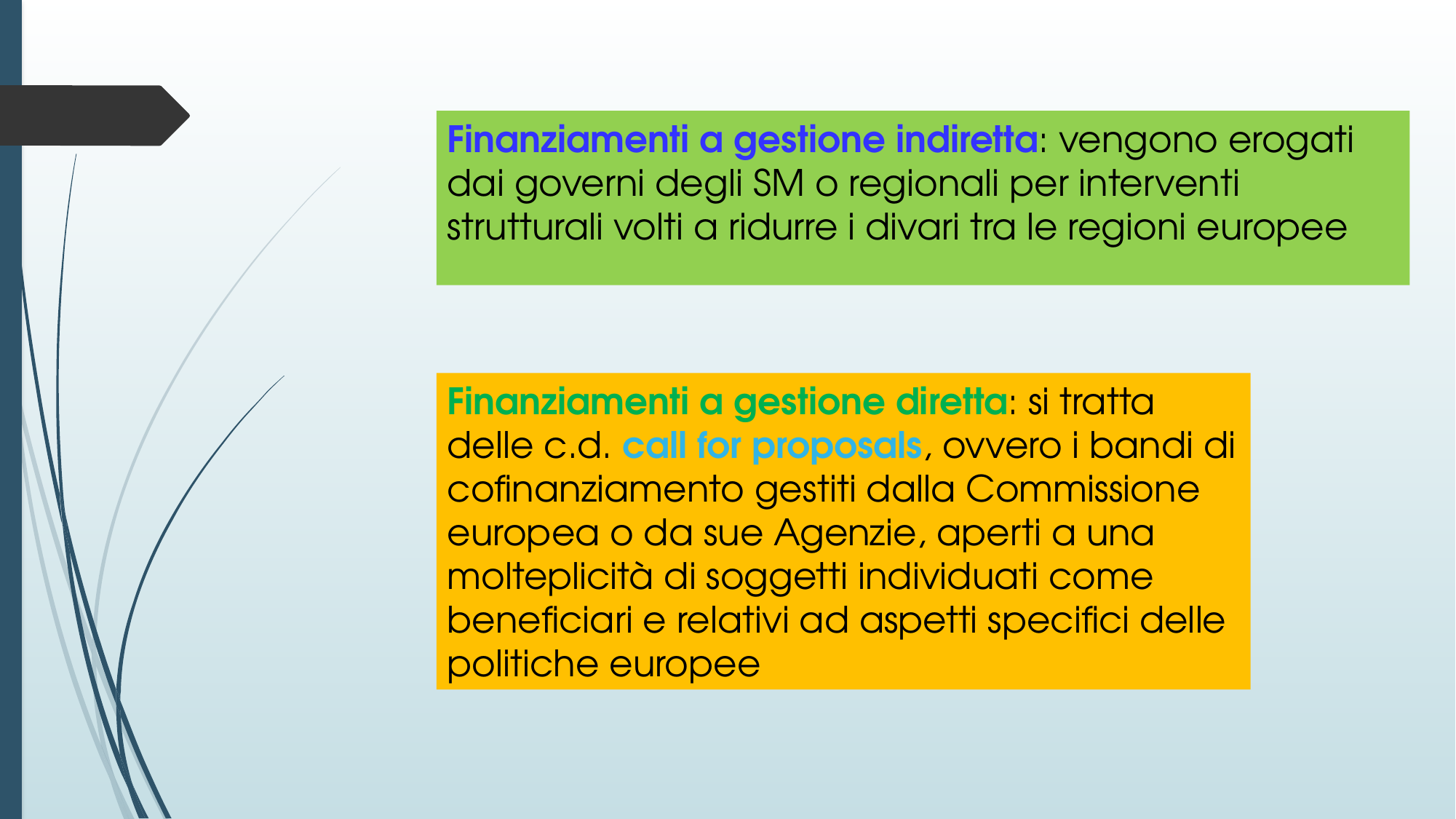

Finanziamenti a gestione indiretta: vengono erogati dai governi degli SM o regionali per interventi strutturali volti a ridurre i divari tra le regioni europee

Finanziamenti a gestione diretta: si tratta delle c.d. call for proposals, ovvero i bandi di cofinanziamento gestiti dalla Commissione europea o da sue Agenzie, aperti a una molteplicità di soggetti individuati come beneficiari e relativi ad aspetti specifici delle politiche europee